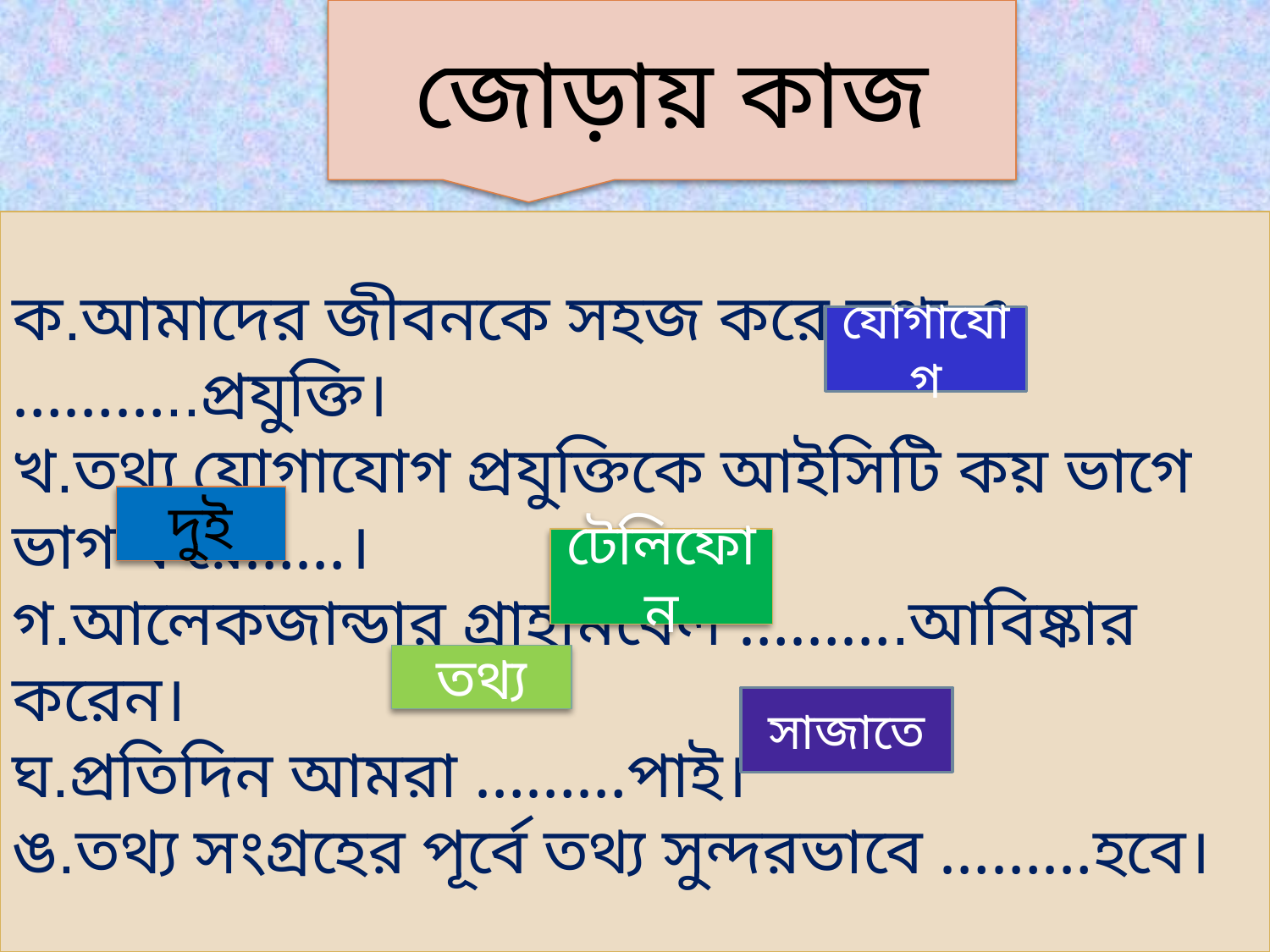

জোড়ায় কাজ
ক.আমাদের জীবনকে সহজ করে তথ্য ও ………..প্রযুক্তি।
খ.তথ্য যোগাযোগ প্রযুক্তিকে আইসিটি কয় ভাগে ভাগ করে……।
গ.আলেকজান্ডার গ্রাহামবেল ……….আবিষ্কার করেন।
ঘ.প্রতিদিন আমরা ………পাই।
ঙ.তথ্য সংগ্রহের পূর্বে তথ্য সুন্দরভাবে ………হবে।
যোগাযোগ
দুই
টেলিফোন
তথ্য
সাজাতে